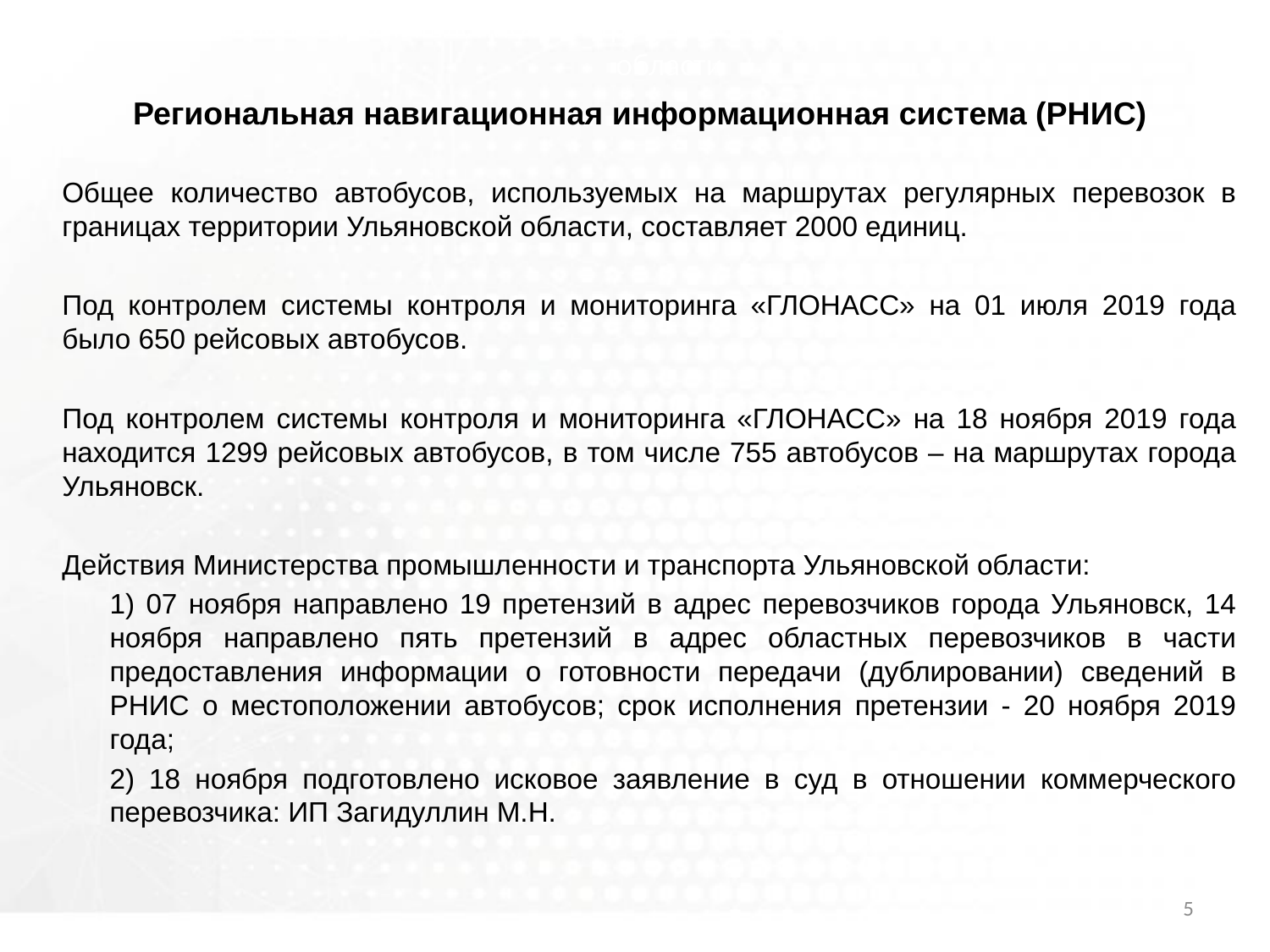

Министерство промышленности, строительства, ЖКК и транспорта Ульяновской области
Региональная навигационная информационная система (РНИС)
Общее количество автобусов, используемых на маршрутах регулярных перевозок в границах территории Ульяновской области, составляет 2000 единиц.

Под контролем системы контроля и мониторинга «ГЛОНАСС» на 01 июля 2019 года было 650 рейсовых автобусов.

Под контролем системы контроля и мониторинга «ГЛОНАСС» на 18 ноября 2019 года находится 1299 рейсовых автобусов, в том числе 755 автобусов – на маршрутах города Ульяновск.

Действия Министерства промышленности и транспорта Ульяновской области:
	1) 07 ноября направлено 19 претензий в адрес перевозчиков города Ульяновск, 14 ноября направлено пять претензий в адрес областных перевозчиков в части предоставления информации о готовности передачи (дублировании) сведений в РНИС о местоположении автобусов; срок исполнения претензии - 20 ноября 2019 года;
	2) 18 ноября подготовлено исковое заявление в суд в отношении коммерческого перевозчика: ИП Загидуллин М.Н.

5